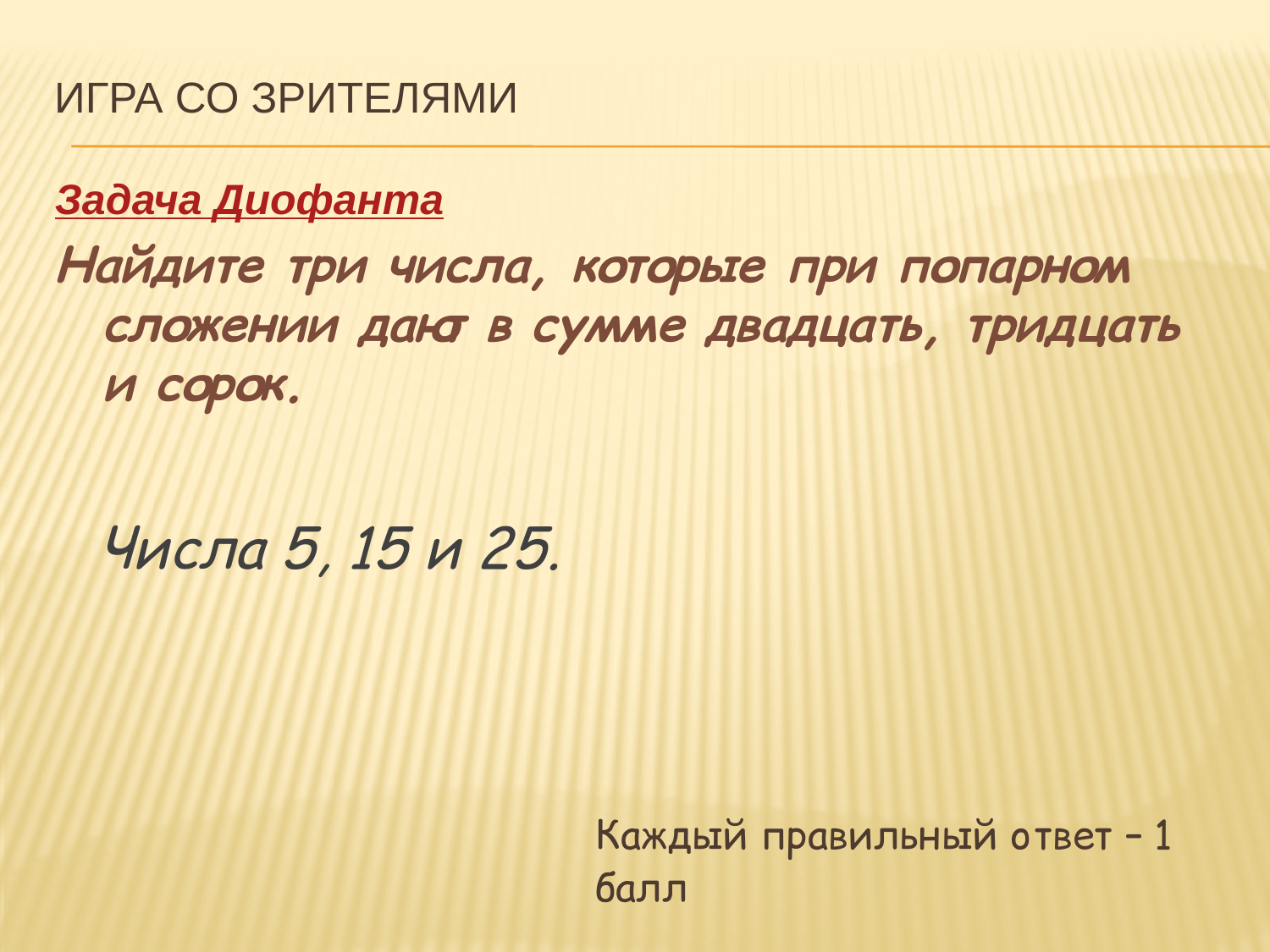

# Игра со зрителями
Задача Диофанта
Найдите три числа, которые при попарном сложении дают в сумме двадцать, тридцать и сорок.
 Числа 5, 15 и 25.
	Каждый правильный ответ – 1 балл